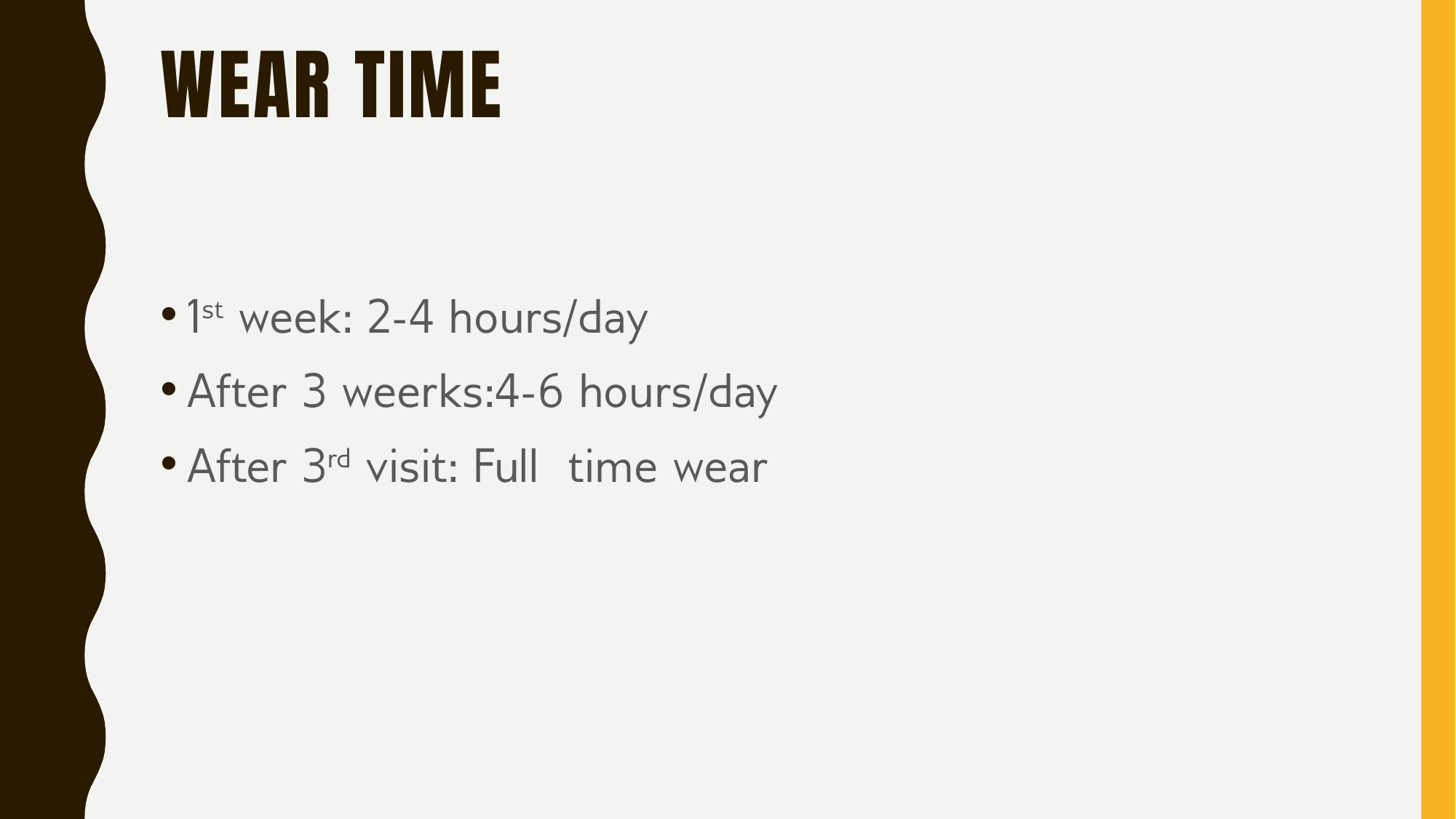

# Wear time
1st week: 2-4 hours/day
After 3 weerks:4-6 hours/day
After 3rd visit: Full  time wear